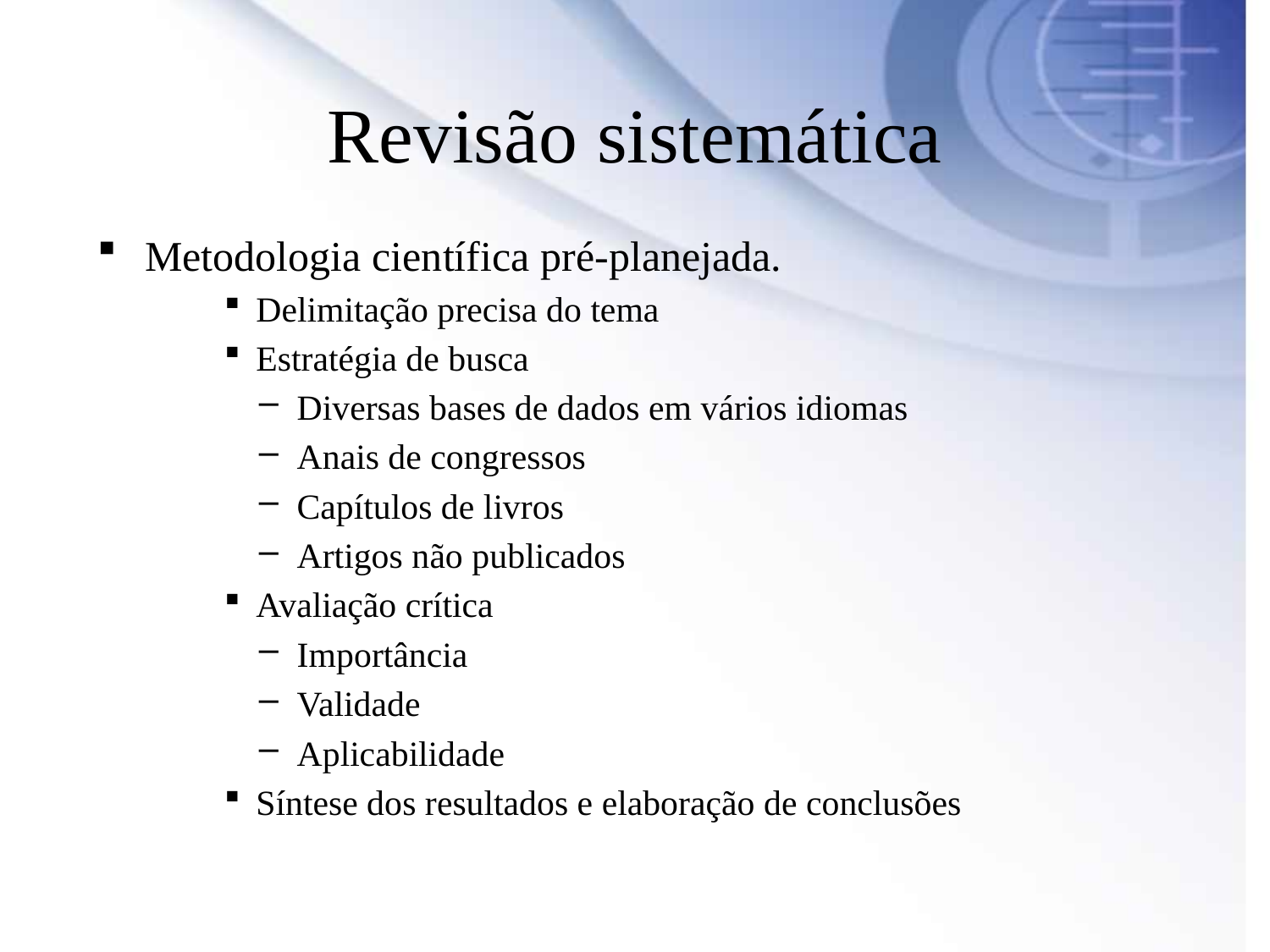

# Revisão sistemática
Metodologia científica pré-planejada.
Delimitação precisa do tema
Estratégia de busca
Diversas bases de dados em vários idiomas
Anais de congressos
Capítulos de livros
Artigos não publicados
Avaliação crítica
Importância
Validade
Aplicabilidade
Síntese dos resultados e elaboração de conclusões